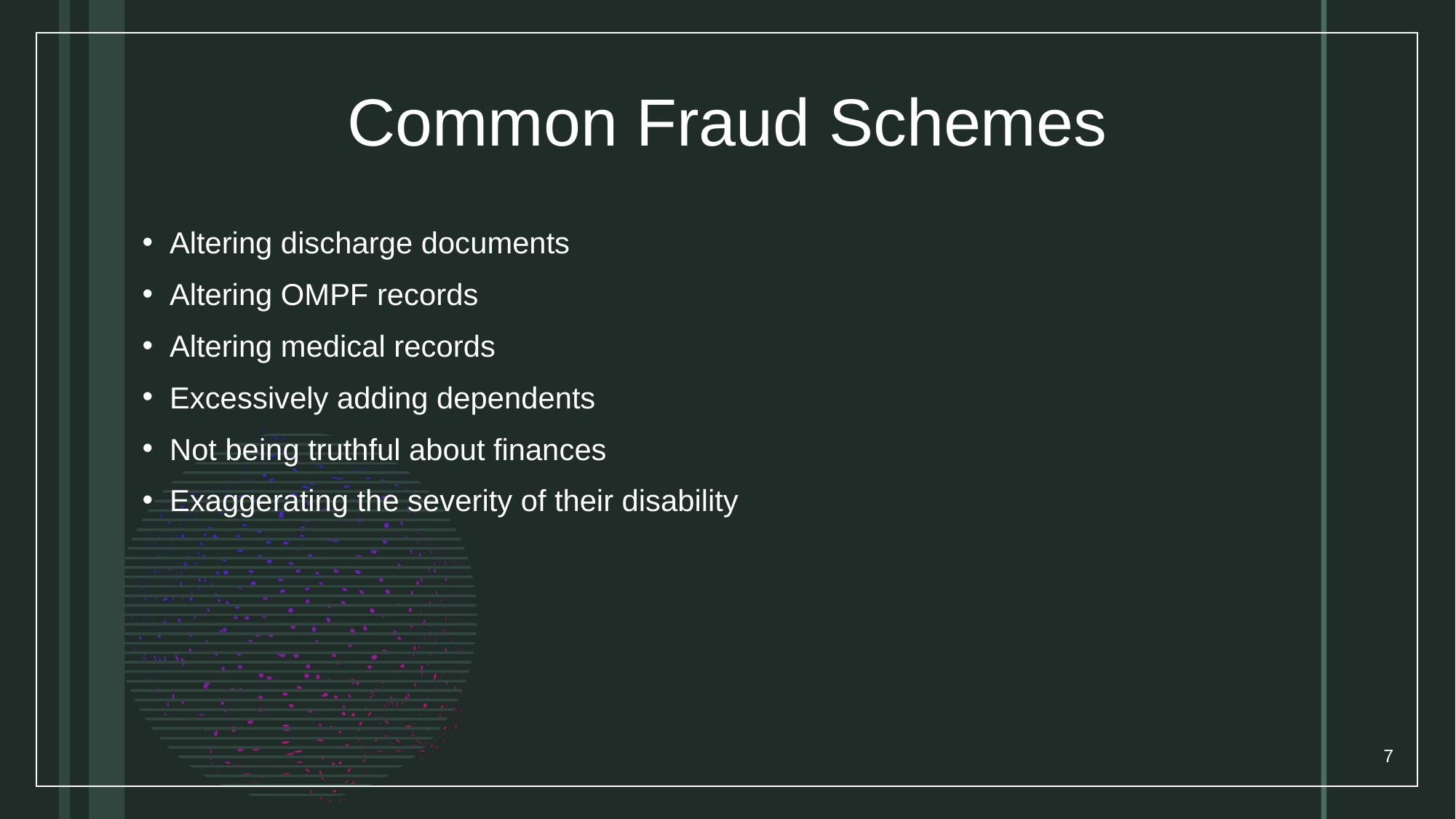

# Common Fraud Schemes
Altering discharge documents
Altering OMPF records
Altering medical records
Excessively adding dependents
Not being truthful about finances
Exaggerating the severity of their disability
7